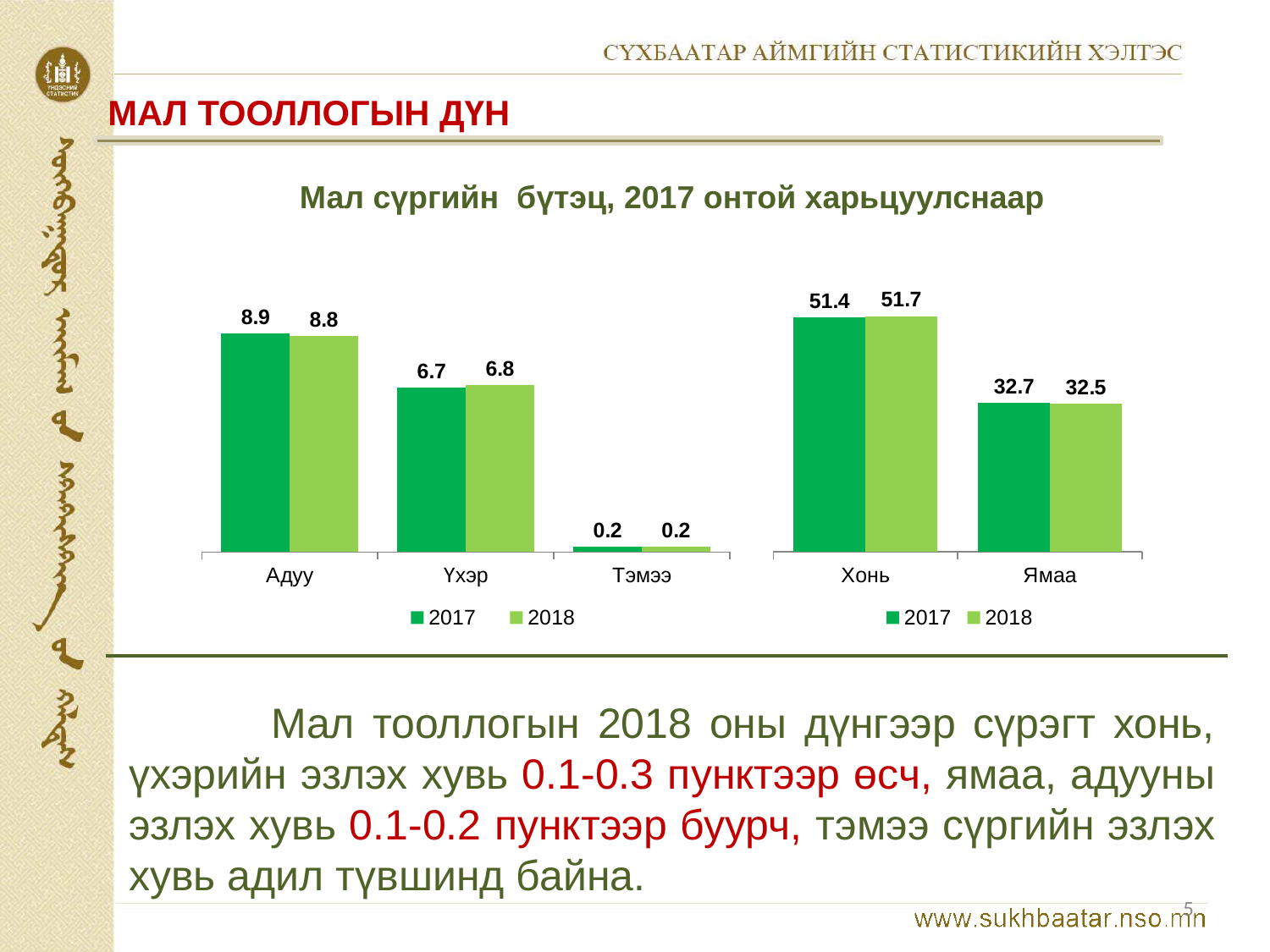

МАЛ ТООЛЛОГЫН ДҮН

Мал сүргийн  бүтэц, 2017 онтой харьцуулснаар

### Chart

| Category | 2017 | 2018 |
|---|---|---|
| Хонь | 51.4 | 51.7 |
| Ямаа | 32.7 | 32.5 |

### Chart

| Category | 2017 | 2018 |
|---|---|---|
| Адуу | 8.9 | 8.8 |
| Үхэр | 6.7 | 6.8 |
| Тэмээ | 0.2 | 0.2 |
        Мал тооллогын 2018 оны дүнгээр сүрэгт хонь, үхэрийн эзлэх хувь 0.1-0.3 пунктээр өсч, ямаа, адууны эзлэх хувь 0.1-0.2 пунктээр буурч, тэмээ сүргийн эзлэх хувь адил түвшинд байна.
5